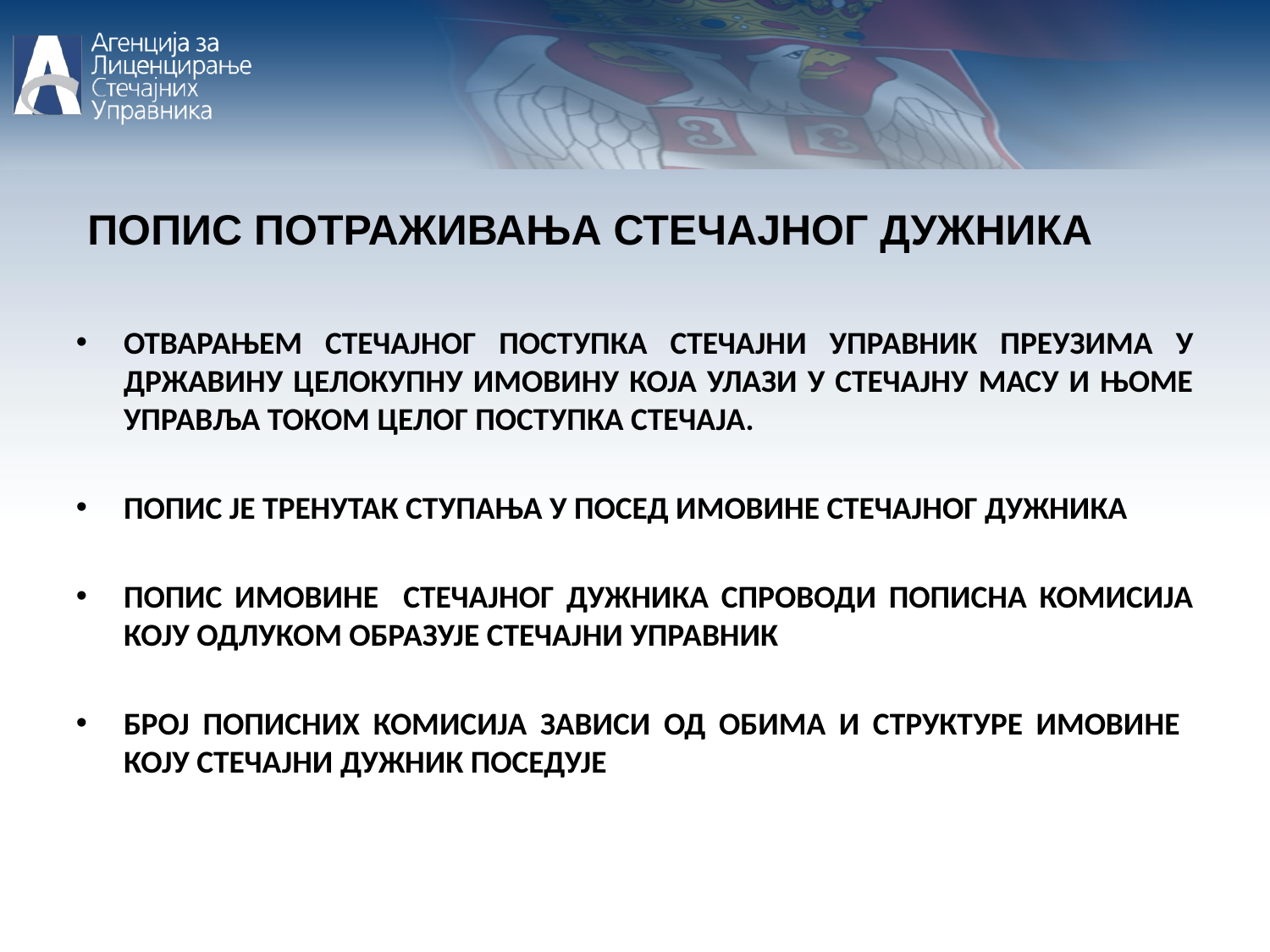

ПОПИС ПОТРАЖИВАЊА СТЕЧАЈНОГ ДУЖНИКА
ОТВАРАЊЕМ СТЕЧАЈНОГ ПОСТУПКА СТЕЧАЈНИ УПРАВНИК ПРЕУЗИМА У ДРЖАВИНУ ЦЕЛОКУПНУ ИМОВИНУ КОЈА УЛАЗИ У СТЕЧАЈНУ МАСУ И ЊОМЕ УПРАВЉА ТОКОМ ЦЕЛОГ ПОСТУПКА СТЕЧАЈА.

ПОПИС ЈЕ ТРЕНУТАК СТУПАЊА У ПОСЕД ИМОВИНЕ СТЕЧАЈНОГ ДУЖНИКА

ПОПИС ИМОВИНЕ  СТЕЧАЈНОГ ДУЖНИКА СПРОВОДИ ПОПИСНА КОМИСИЈА КОЈУ ОДЛУКОМ ОБРАЗУЈЕ СТЕЧАЈНИ УПРАВНИК

БРОЈ ПОПИСНИХ КОМИСИЈА ЗАВИСИ ОД ОБИМА И СТРУКТУРЕ ИМОВИНЕ  КОЈУ СТЕЧАЈНИ ДУЖНИК ПОСЕДУЈЕ